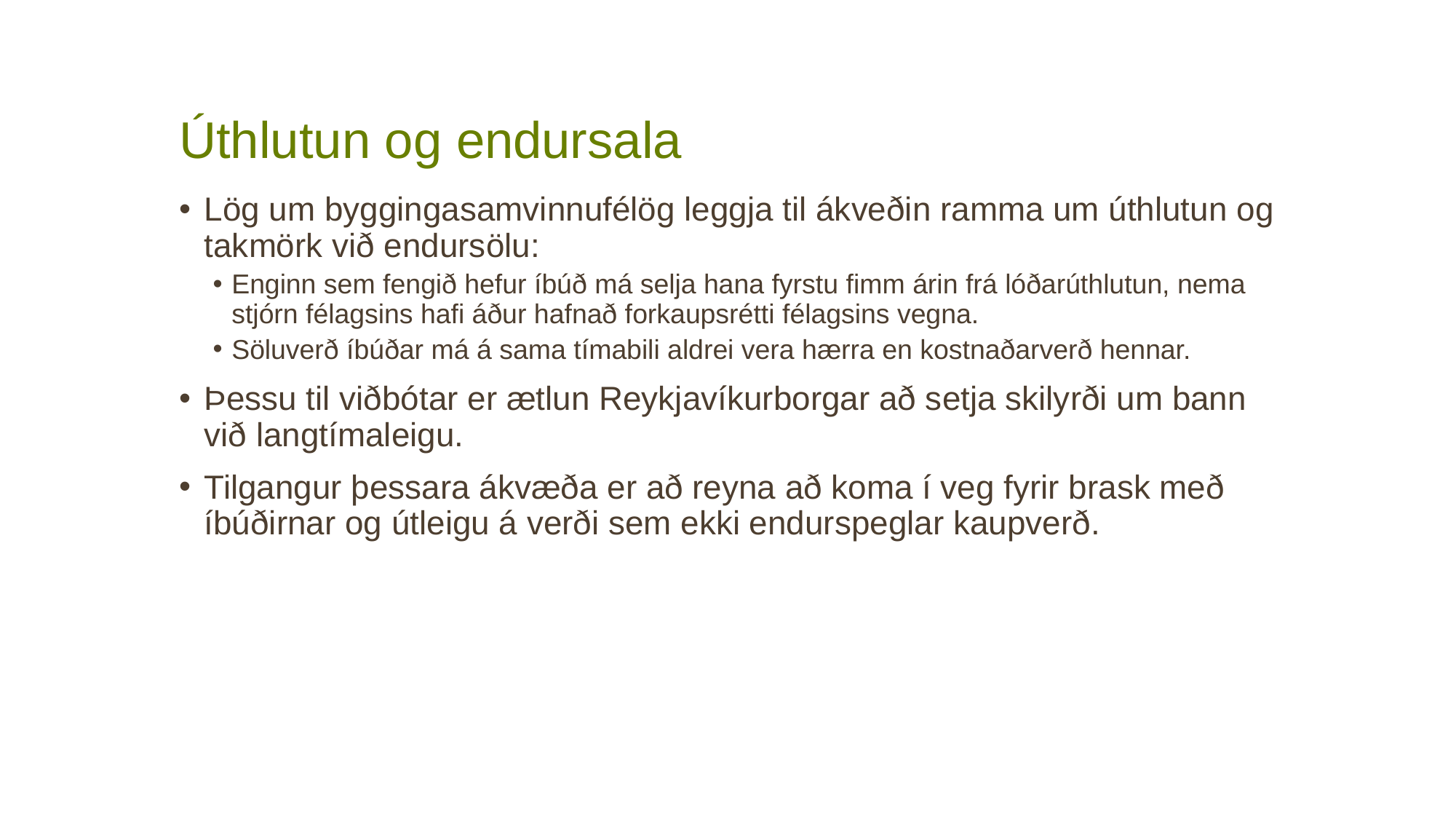

# Úthlutun og endursala
Lög um byggingasamvinnufélög leggja til ákveðin ramma um úthlutun og takmörk við endursölu:
Enginn sem fengið hefur íbúð má selja hana fyrstu fimm árin frá lóðarúthlutun, nema stjórn félagsins hafi áður hafnað forkaupsrétti félagsins vegna.
Söluverð íbúðar má á sama tímabili aldrei vera hærra en kostnaðarverð hennar.
Þessu til viðbótar er ætlun Reykjavíkurborgar að setja skilyrði um bann við langtímaleigu.
Tilgangur þessara ákvæða er að reyna að koma í veg fyrir brask með íbúðirnar og útleigu á verði sem ekki endurspeglar kaupverð.